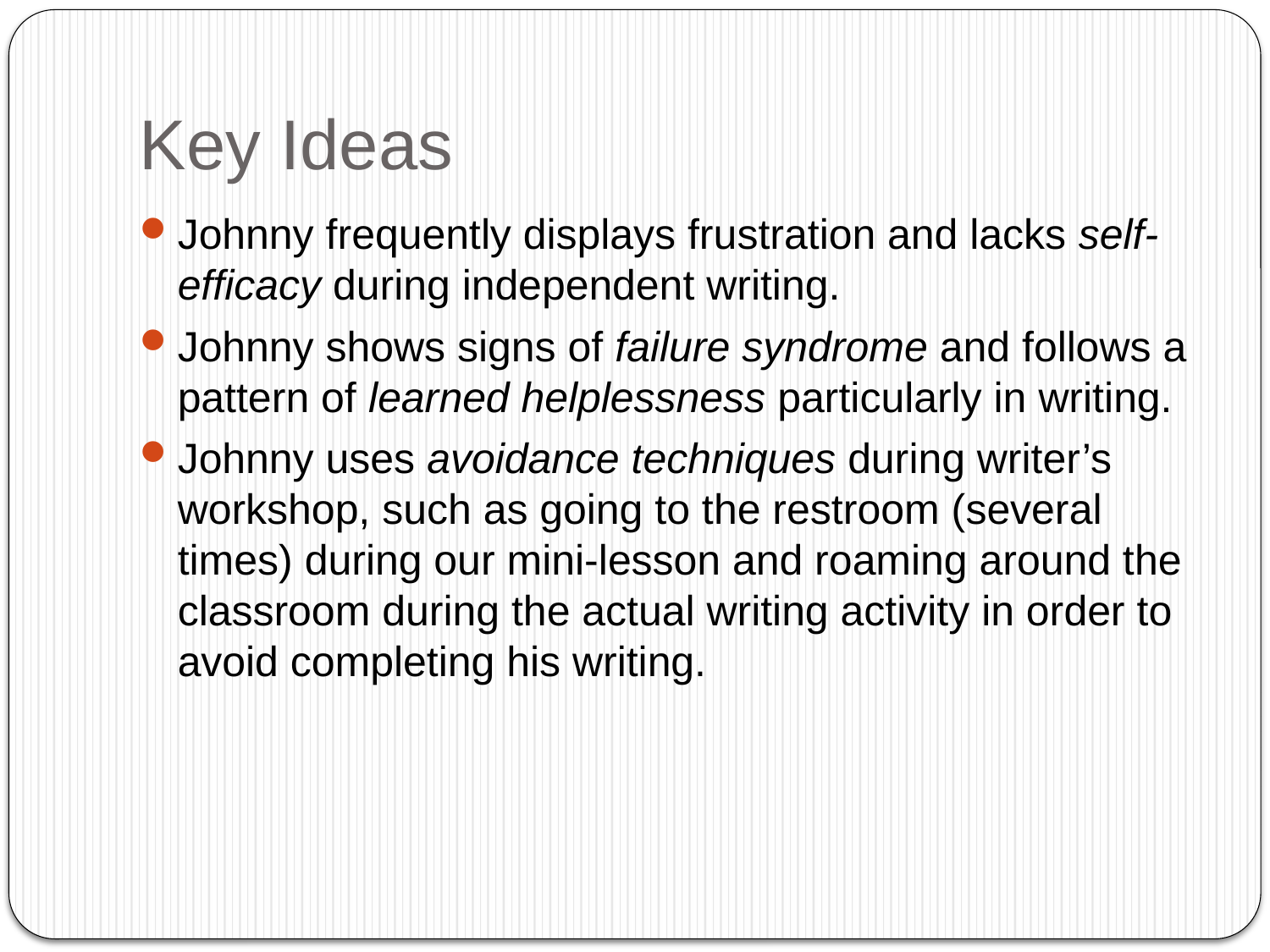

# Key Ideas
Johnny frequently displays frustration and lacks self- efficacy during independent writing.
Johnny shows signs of failure syndrome and follows a pattern of learned helplessness particularly in writing.
Johnny uses avoidance techniques during writer’s workshop, such as going to the restroom (several times) during our mini-lesson and roaming around the classroom during the actual writing activity in order to avoid completing his writing.